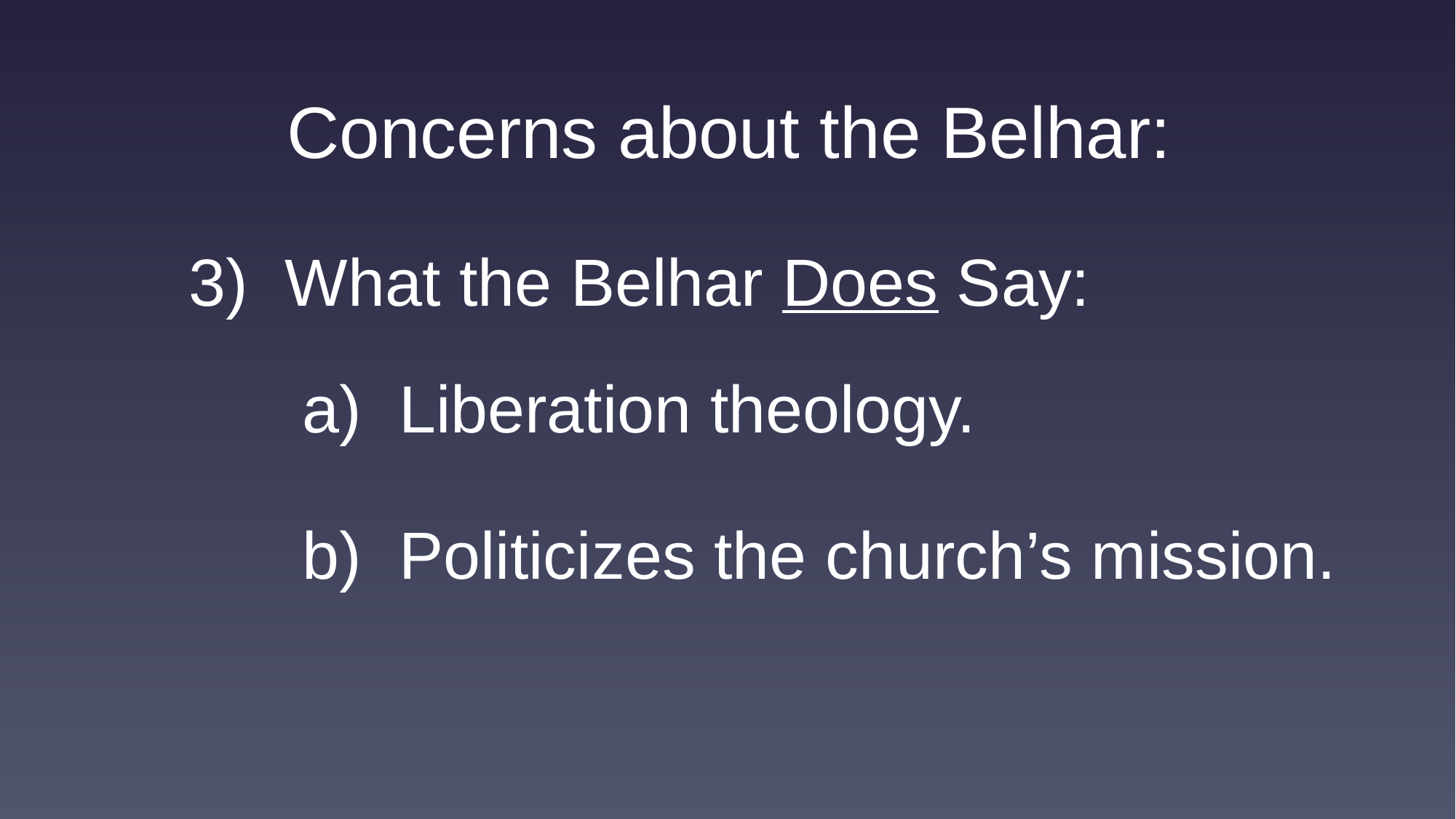

Concerns about the Belhar:
3)  What the Belhar Does Say:
a)  Liberation theology.
b)  Politicizes the church’s mission.